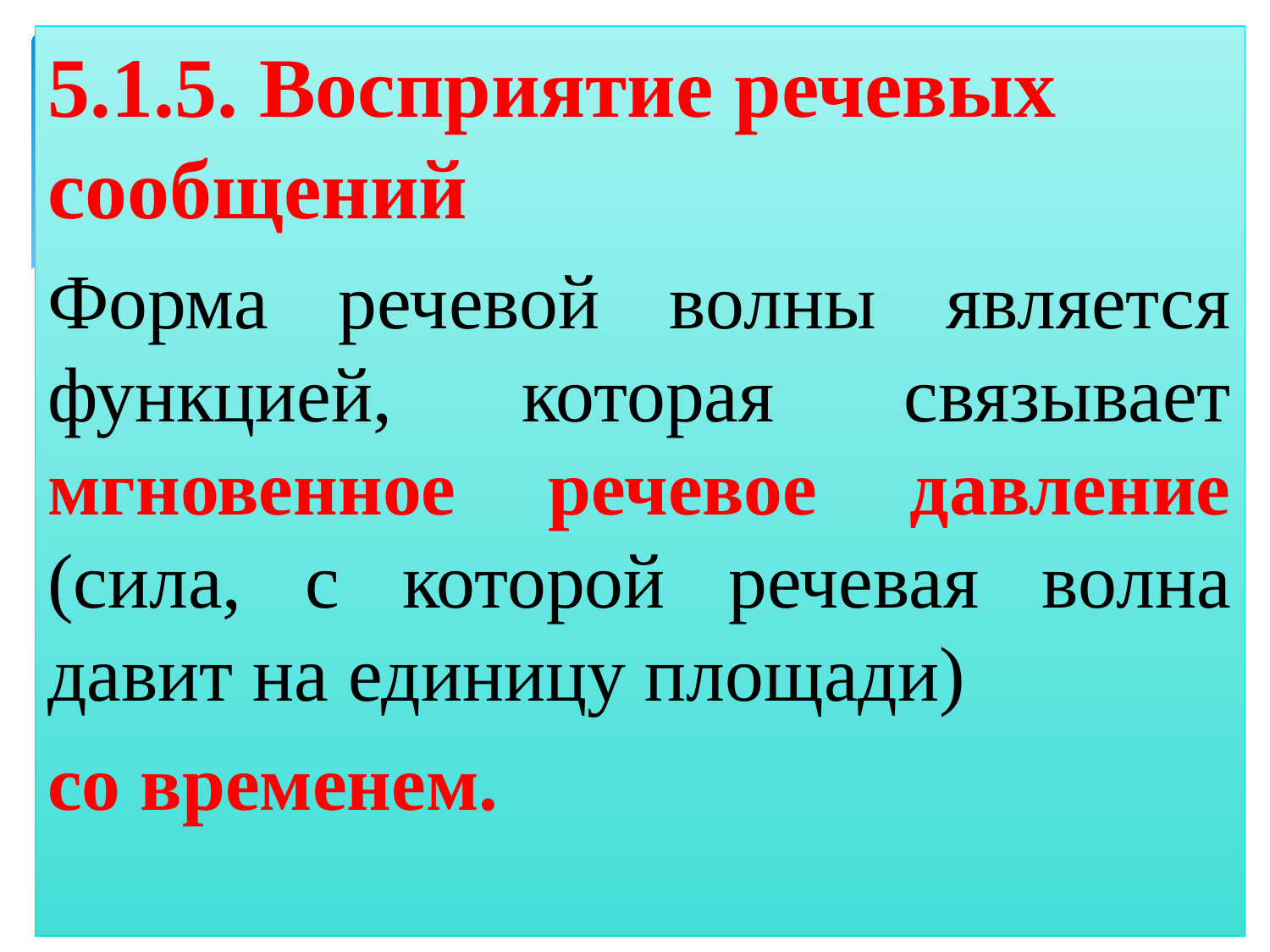

5.1.5. Восприятие речевых сообщений
Форма речевой волны является функцией, которая связывает мгновенное речевое давление (сила, с которой речевая волна давит на единицу площади)
со временем.